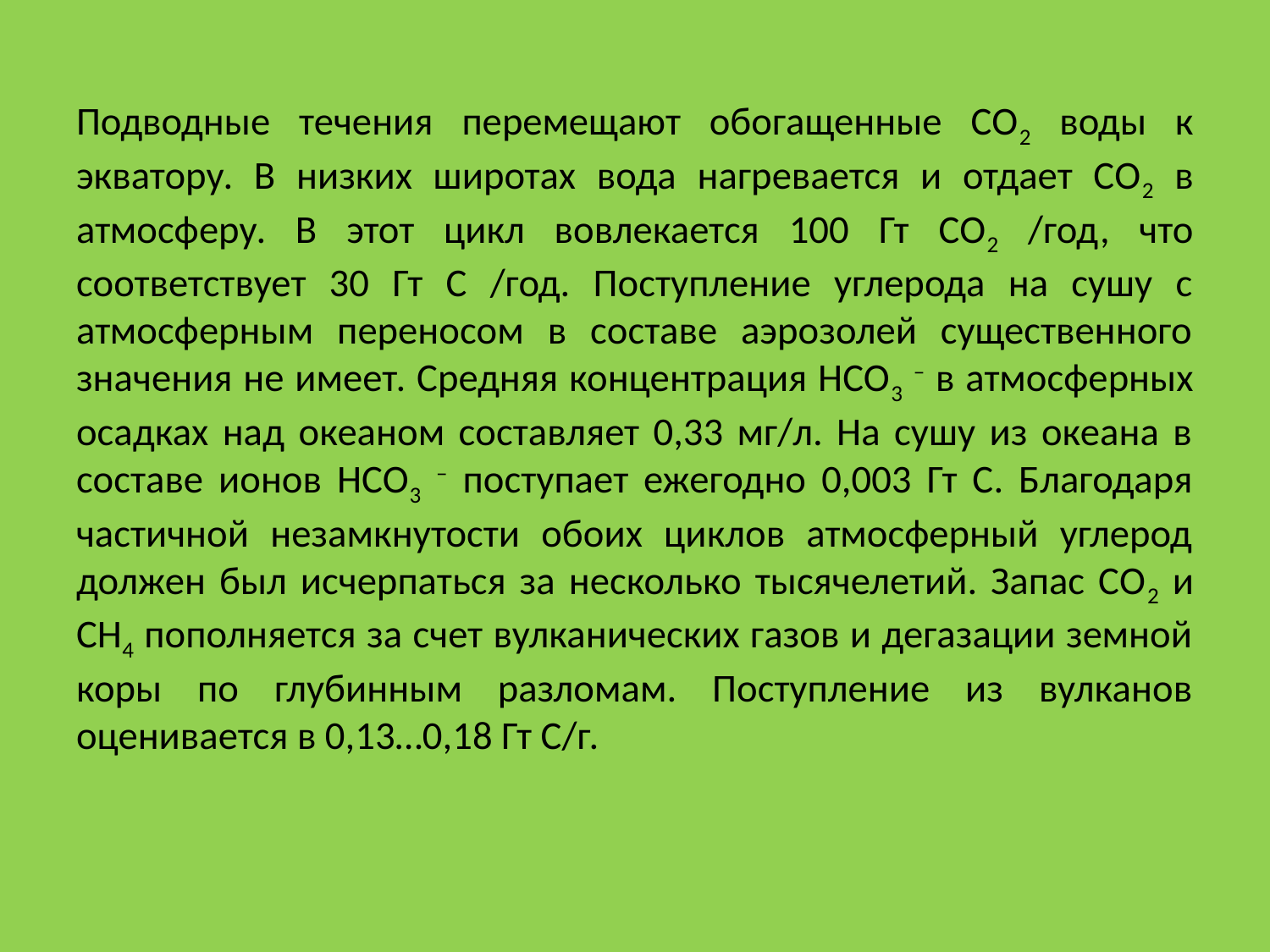

Подводные течения перемещают обогащенные СО2 воды к экватору. В низких широтах вода нагревается и отдает СО2 в атмосферу. В этот цикл вовлекается 100 Гт СО2 /год, что соответствует 30 Гт С /год. Поступление углерода на сушу с атмосферным переносом в составе аэрозолей существенного значения не имеет. Средняя концентрация HCO3 – в атмосферных осадках над океаном составляет 0,33 мг/л. На сушу из океана в составе ионов HCO3 – поступает ежегодно 0,003 Гт С. Благодаря частичной незамкнутости обоих циклов атмосферный углерод должен был исчерпаться за несколько тысячелетий. Запас СО2 и СН4 пополняется за счет вулканических газов и дегазации земной коры по глубинным разломам. Поступление из вулканов оценивается в 0,13…0,18 Гт С/г.